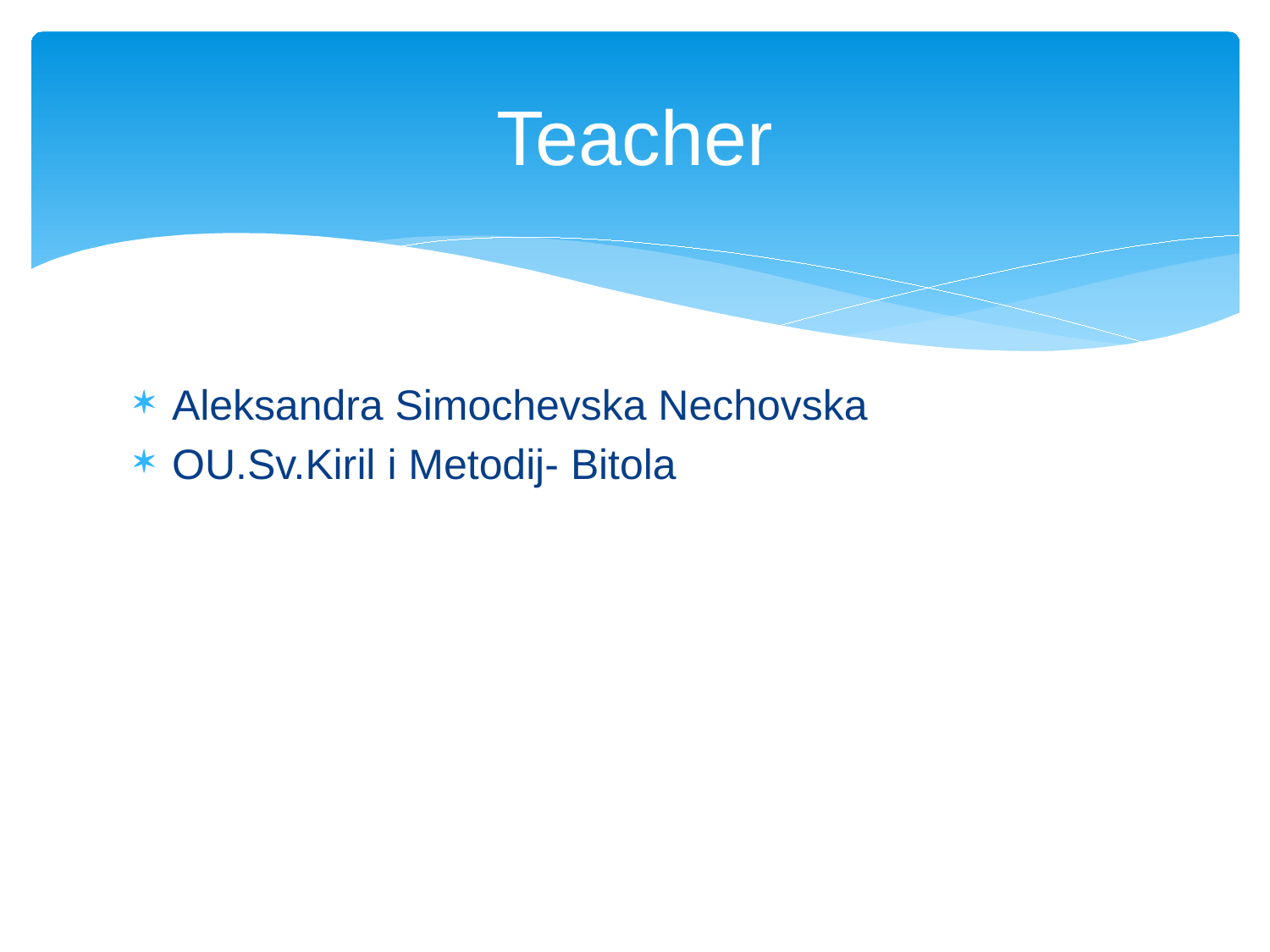

# Teacher
Aleksandra Simochevska Nechovska
OU.Sv.Kiril i Metodij- Bitola